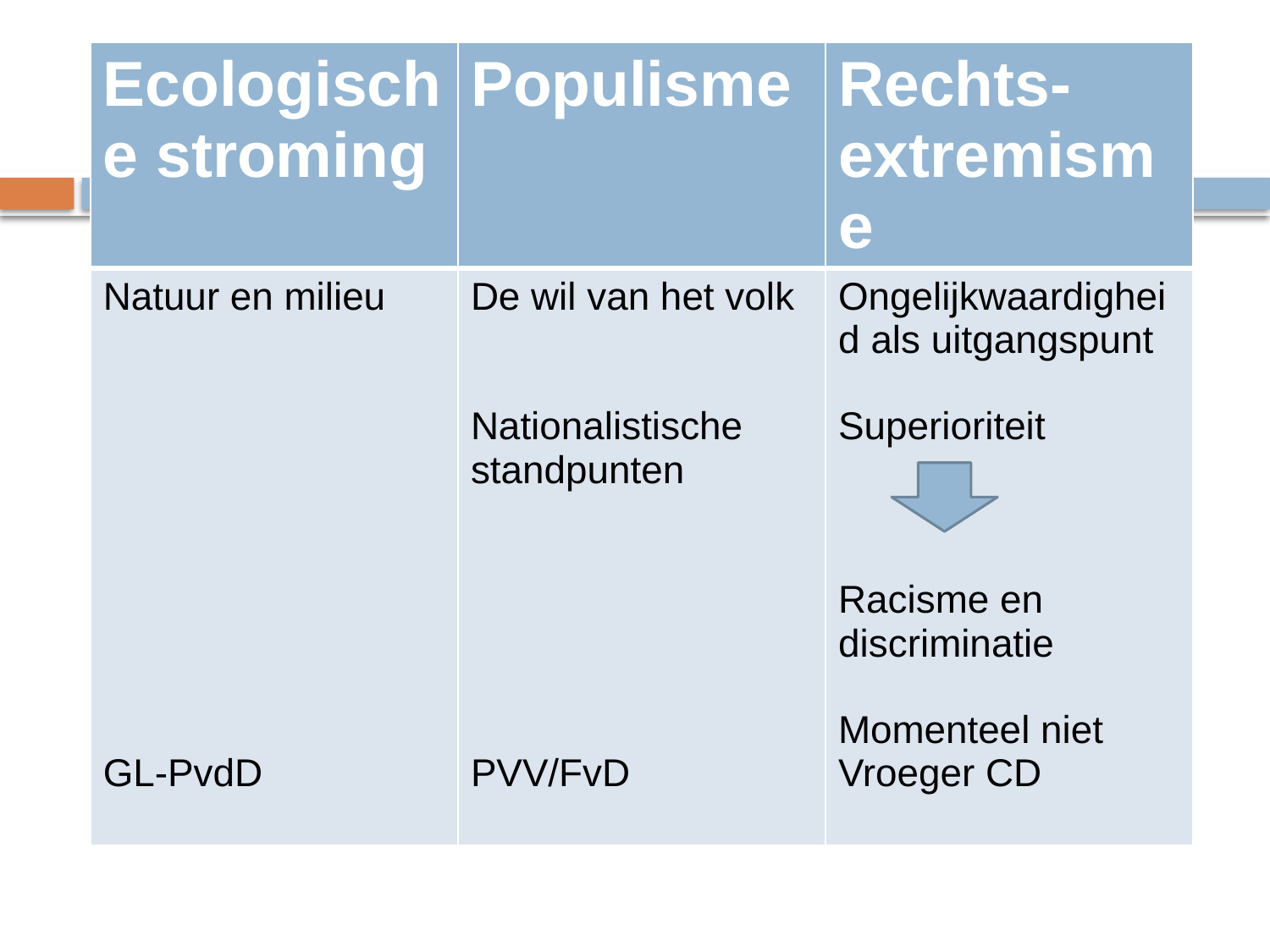

#
| Ecologische stroming | Populisme | Rechts-extremisme |
| --- | --- | --- |
| Natuur en milieu GL-PvdD | De wil van het volk Nationalistische standpunten PVV/FvD | Ongelijkwaardigheid als uitgangspunt Superioriteit Racisme en discriminatie Momenteel niet Vroeger CD |